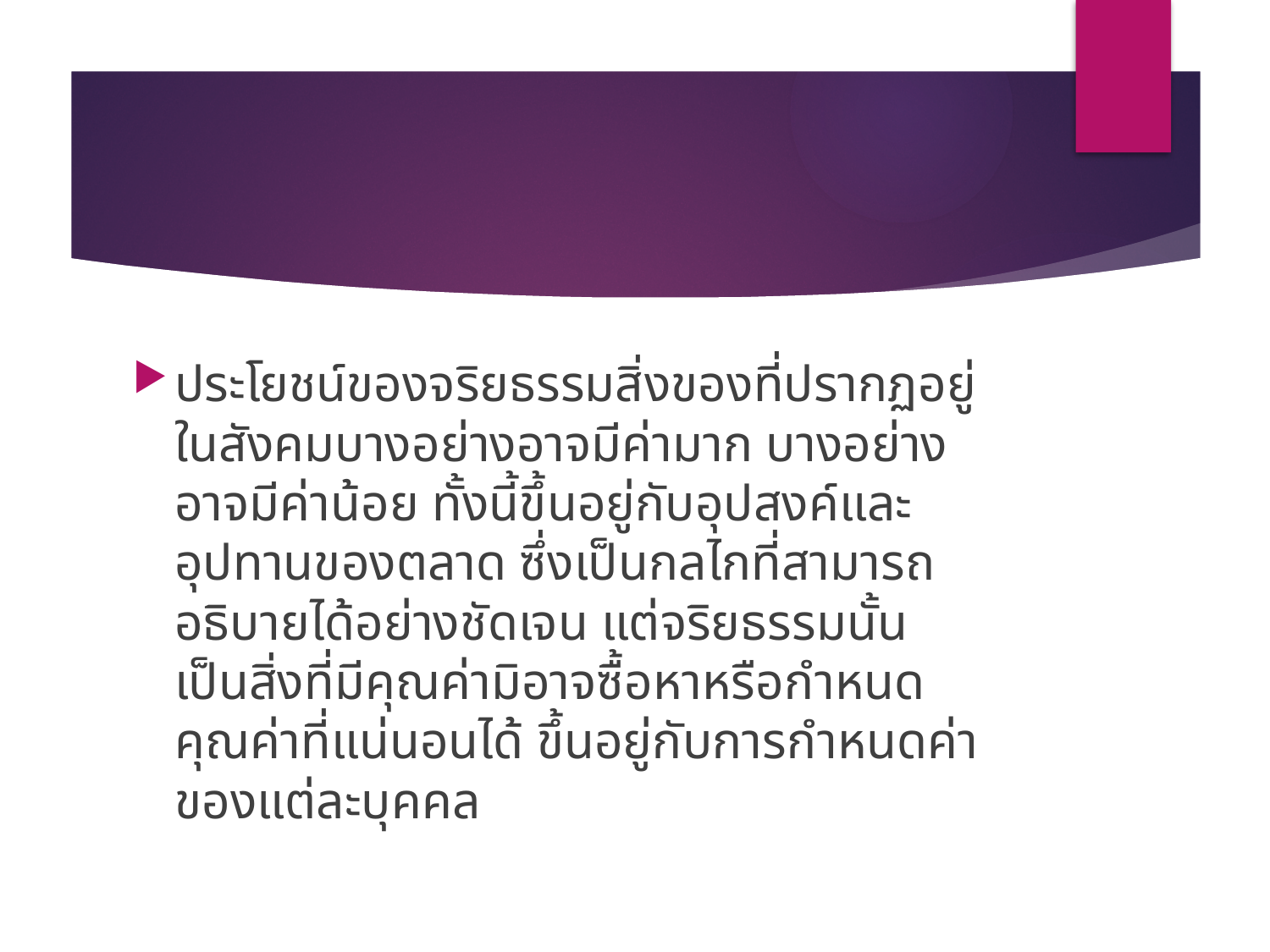

#
ประโยชน์ของจริยธรรมสิ่งของที่ปรากฏอยู่ในสังคมบางอย่างอาจมีค่ามาก บางอย่างอาจมีค่าน้อย ทั้งนี้ขึ้นอยู่กับอุปสงค์และอุปทานของตลาด ซึ่งเป็นกลไกที่สามารถอธิบายได้อย่างชัดเจน แต่จริยธรรมนั้น เป็นสิ่งที่มีคุณค่ามิอาจซื้อหาหรือกำหนดคุณค่าที่แน่นอนได้ ขึ้นอยู่กับการกำหนดค่าของแต่ละบุคคล